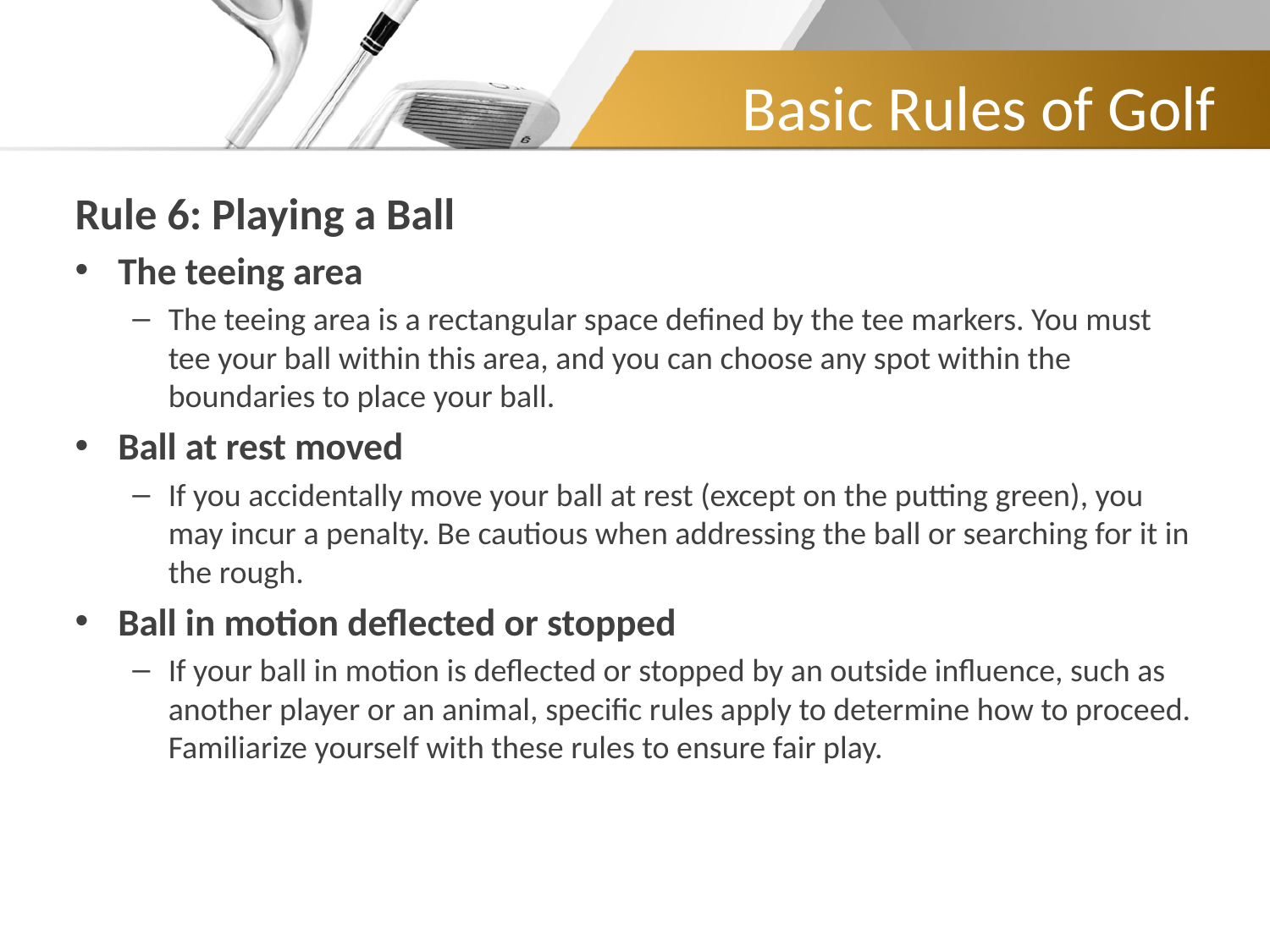

# Basic Rules of Golf
Rule 6: Playing a Ball
The teeing area
The teeing area is a rectangular space defined by the tee markers. You must tee your ball within this area, and you can choose any spot within the boundaries to place your ball.
Ball at rest moved
If you accidentally move your ball at rest (except on the putting green), you may incur a penalty. Be cautious when addressing the ball or searching for it in the rough.
Ball in motion deflected or stopped
If your ball in motion is deflected or stopped by an outside influence, such as another player or an animal, specific rules apply to determine how to proceed. Familiarize yourself with these rules to ensure fair play.